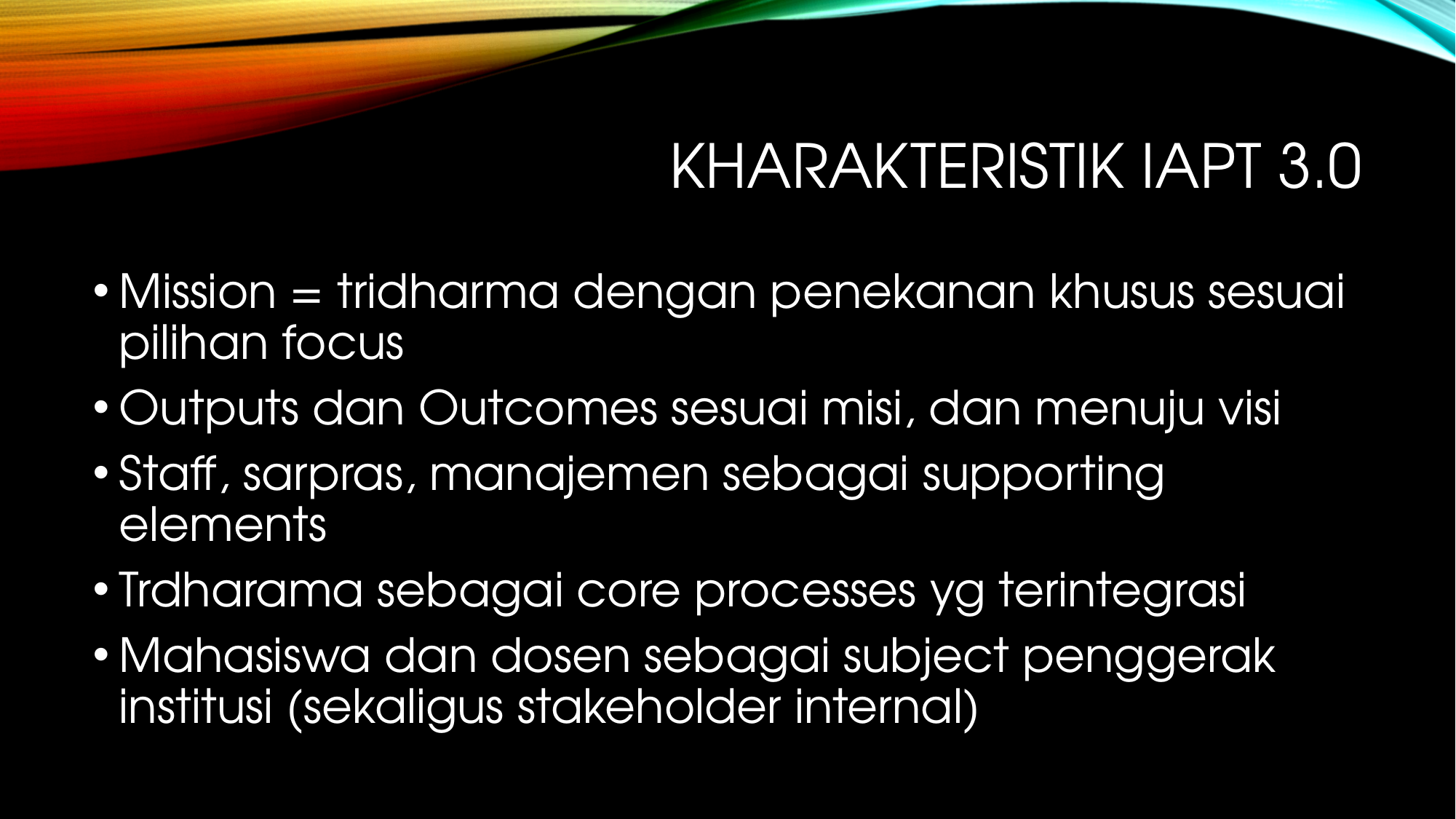

# kharakteristik Iapt 3.0
Mission = tridharma dengan penekanan khusus sesuai pilihan focus
Outputs dan Outcomes sesuai misi, dan menuju visi
Staff, sarpras, manajemen sebagai supporting elements
Trdharama sebagai core processes yg terintegrasi
Mahasiswa dan dosen sebagai subject penggerak institusi (sekaligus stakeholder internal)